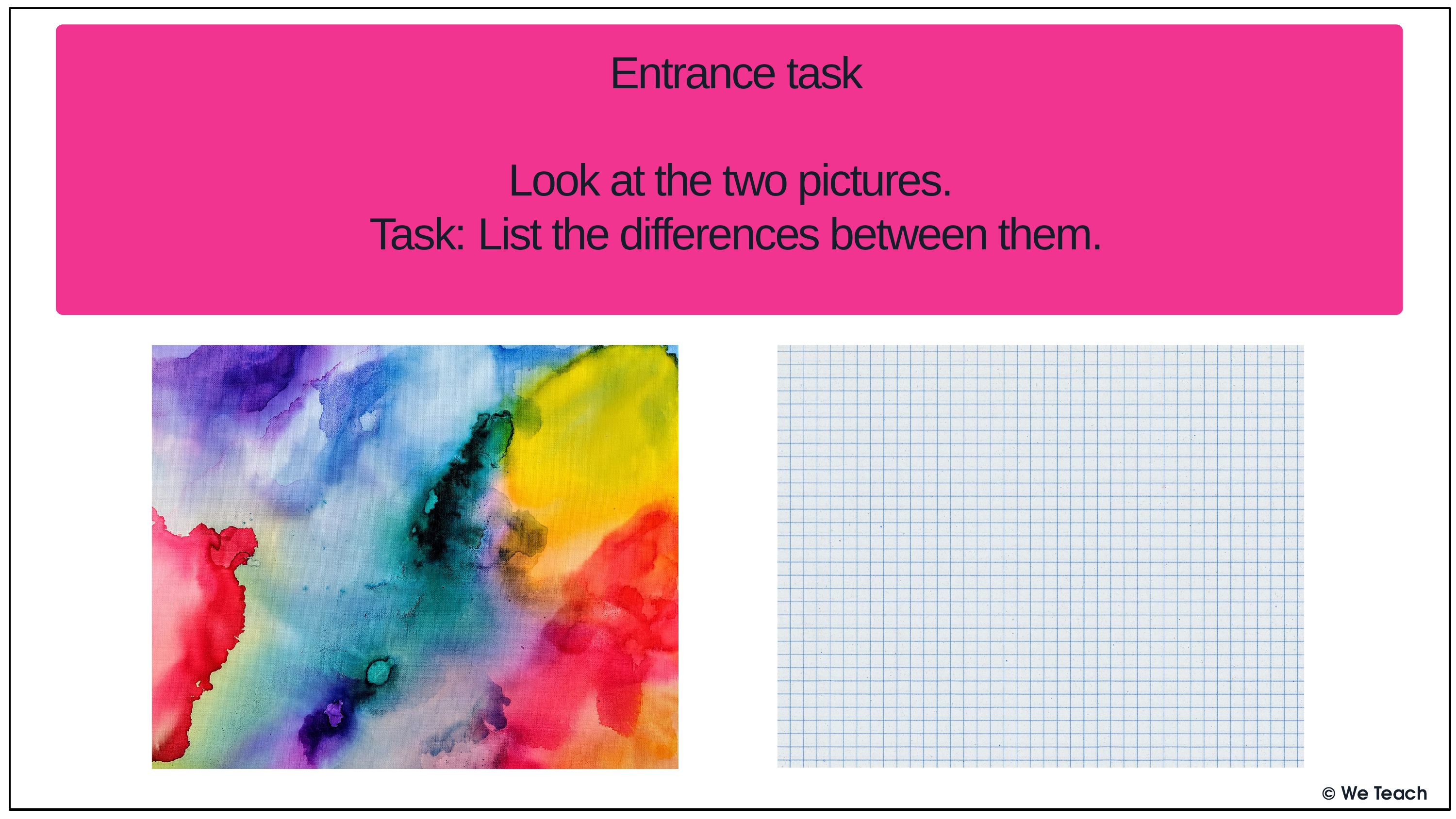

Entrance task

Look at the two pictures.
Task: List the differences between them.

© We Teach